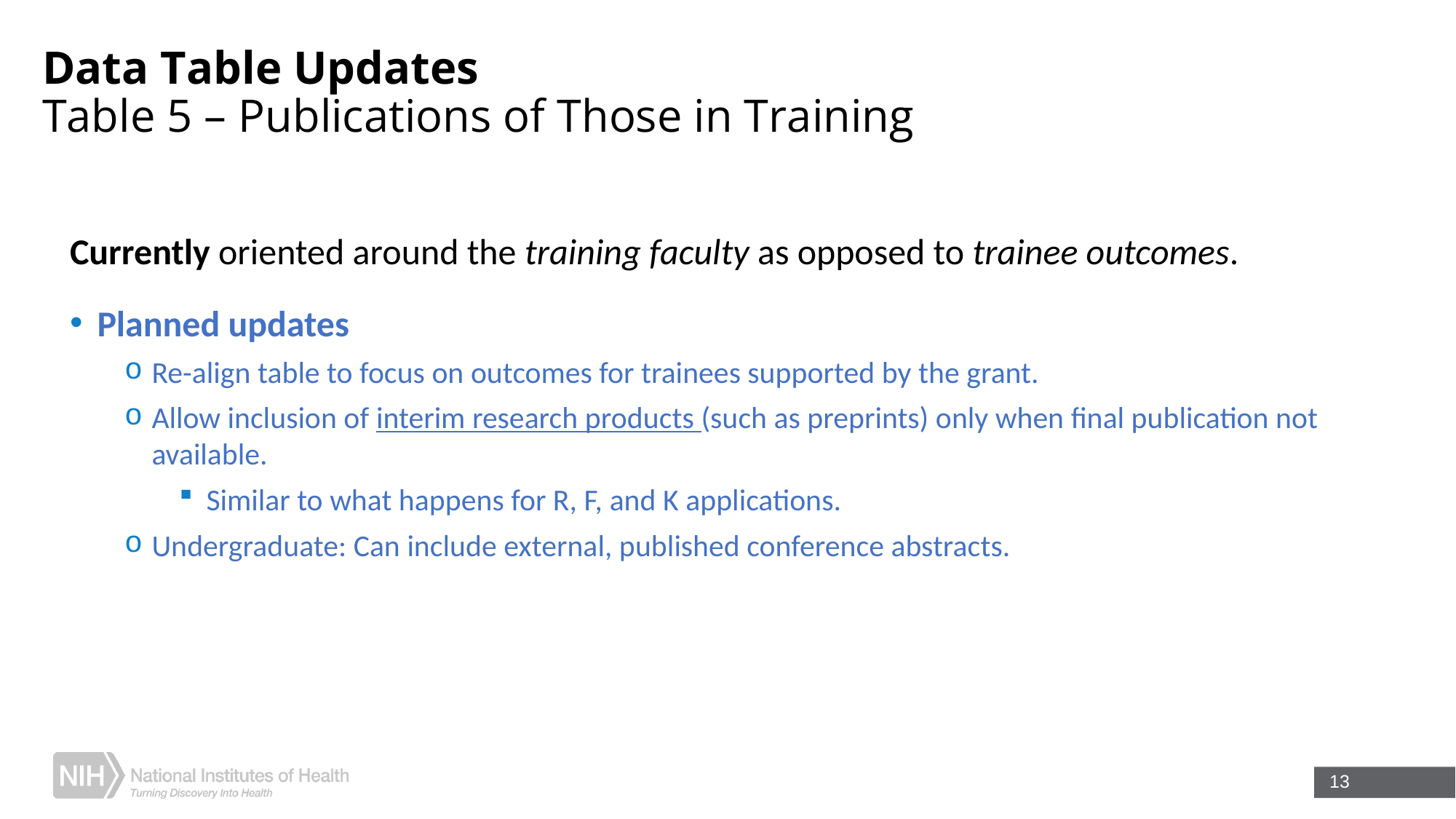

# Data Table Updates Table 5 – Publications of Those in Training
Currently oriented around the training faculty as opposed to trainee outcomes.

Planned updates
Re-align table to focus on outcomes for trainees supported by the grant.
Allow inclusion of interim research products (such as preprints) only when final publication not available.
Similar to what happens for R, F, and K applications.
Undergraduate: Can include external, published conference abstracts.

13